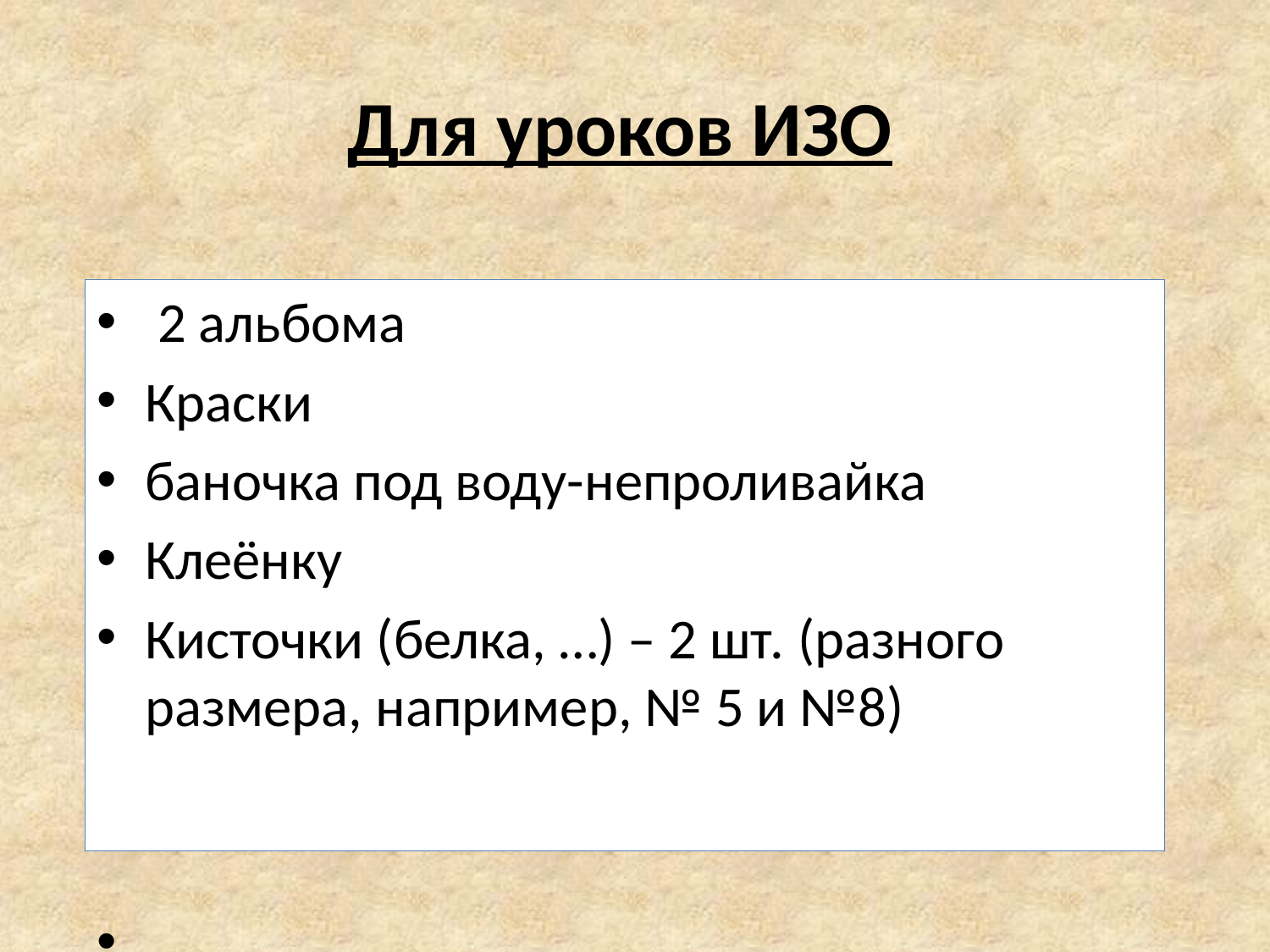

Для уроков ИЗО
 2 альбома
Краски
баночка под воду-непроливайка
Клеёнку
Кисточки (белка, …) – 2 шт. (разного размера, например, № 5 и №8)